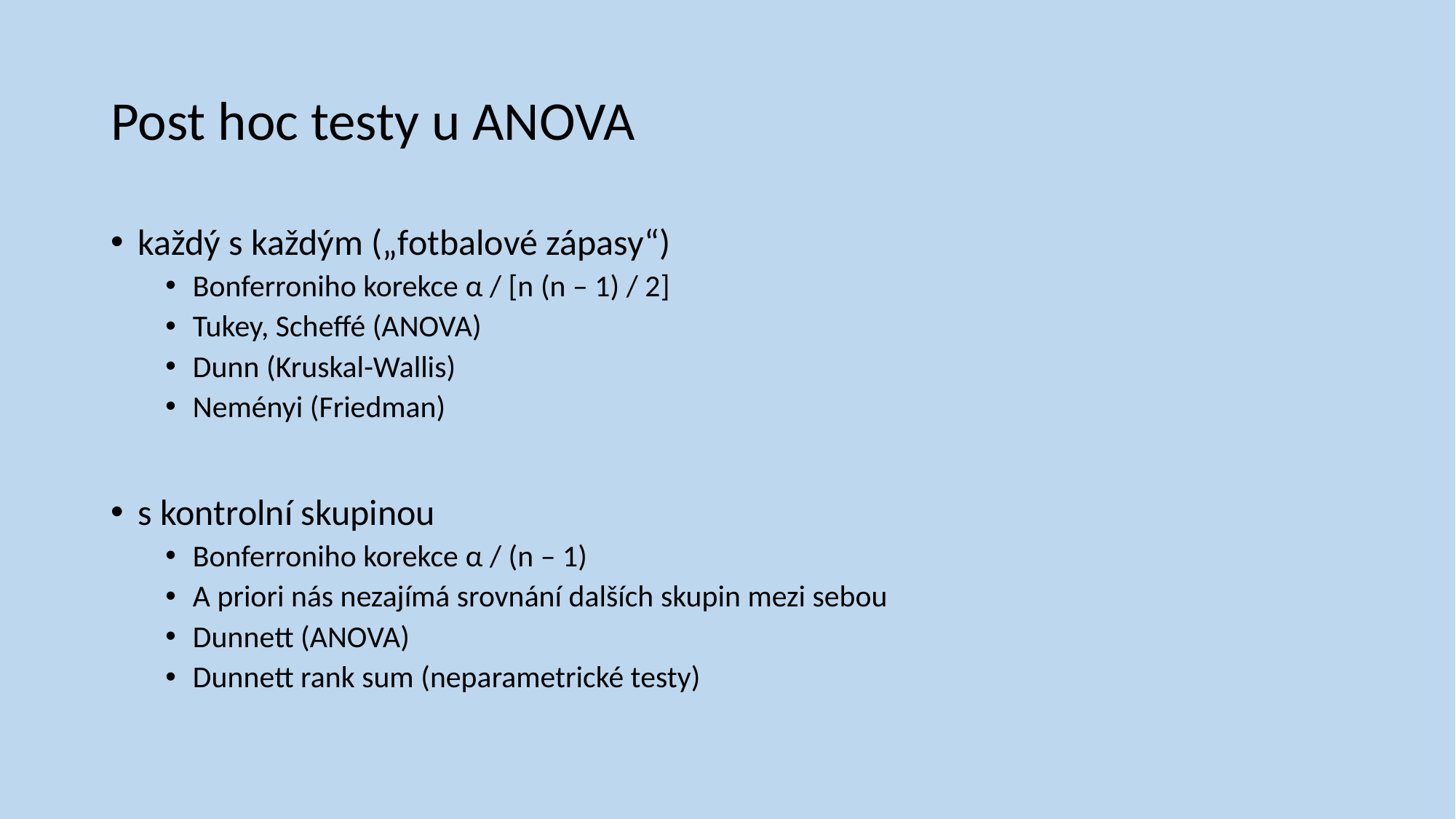

# Post hoc testy u ANOVA
každý s každým („fotbalové zápasy“)
Bonferroniho korekce α / [n (n – 1) / 2]
Tukey, Scheffé (ANOVA)
Dunn (Kruskal-Wallis)
Neményi (Friedman)

s kontrolní skupinou
Bonferroniho korekce α / (n – 1)
A priori nás nezajímá srovnání dalších skupin mezi sebou
Dunnett (ANOVA)
Dunnett rank sum (neparametrické testy)